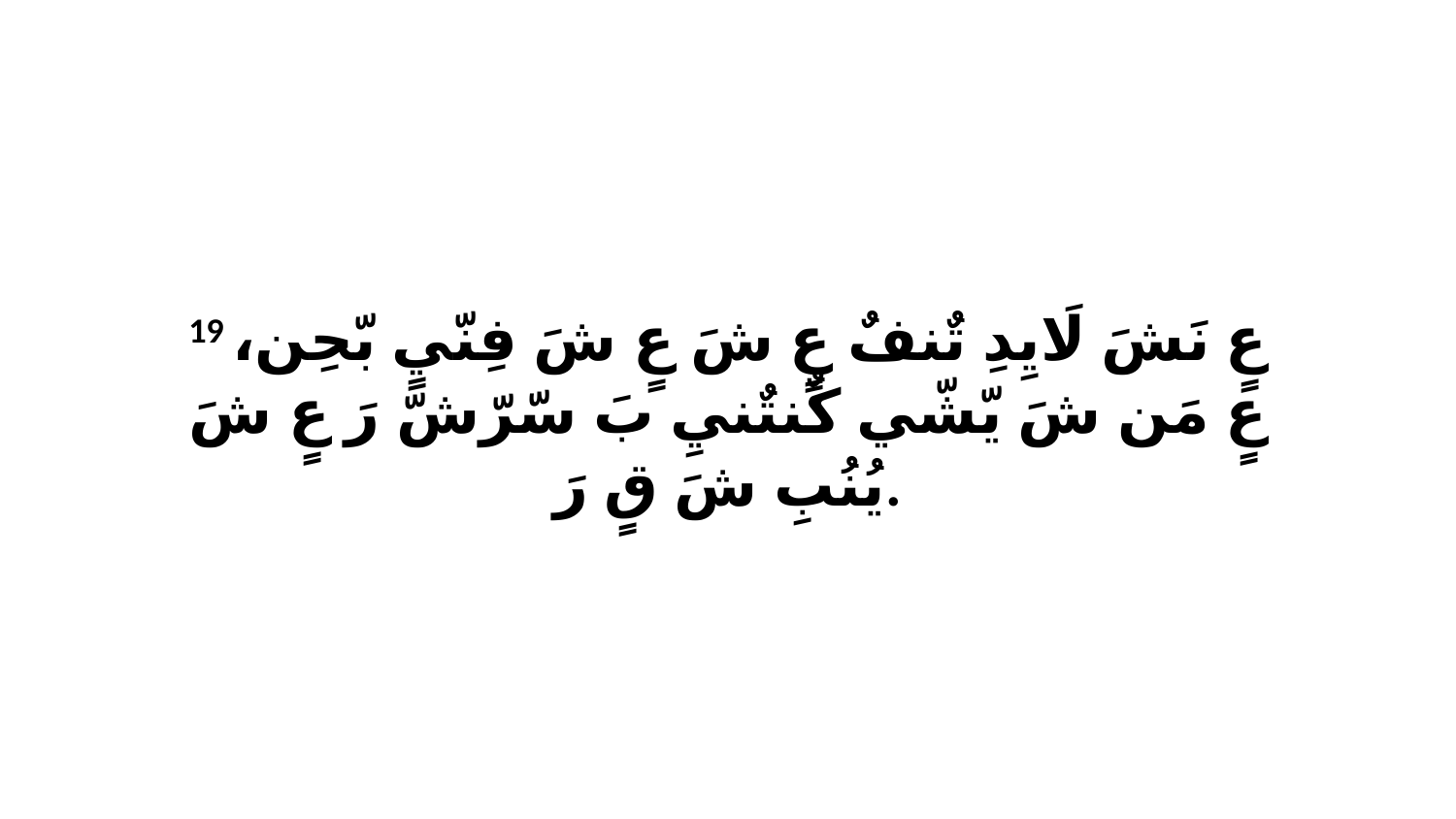

19 عٍ نَشَ لَايِدِ تٌنفٌ عٍ شَ عٍ شَ فِنّيٍ بّحِن، عٍ مَن شَ يّشّي كٌنتٌنيِ بَ سّرّشّ رَ عٍ شَ يُنُبِ شَ قٍ رَ.